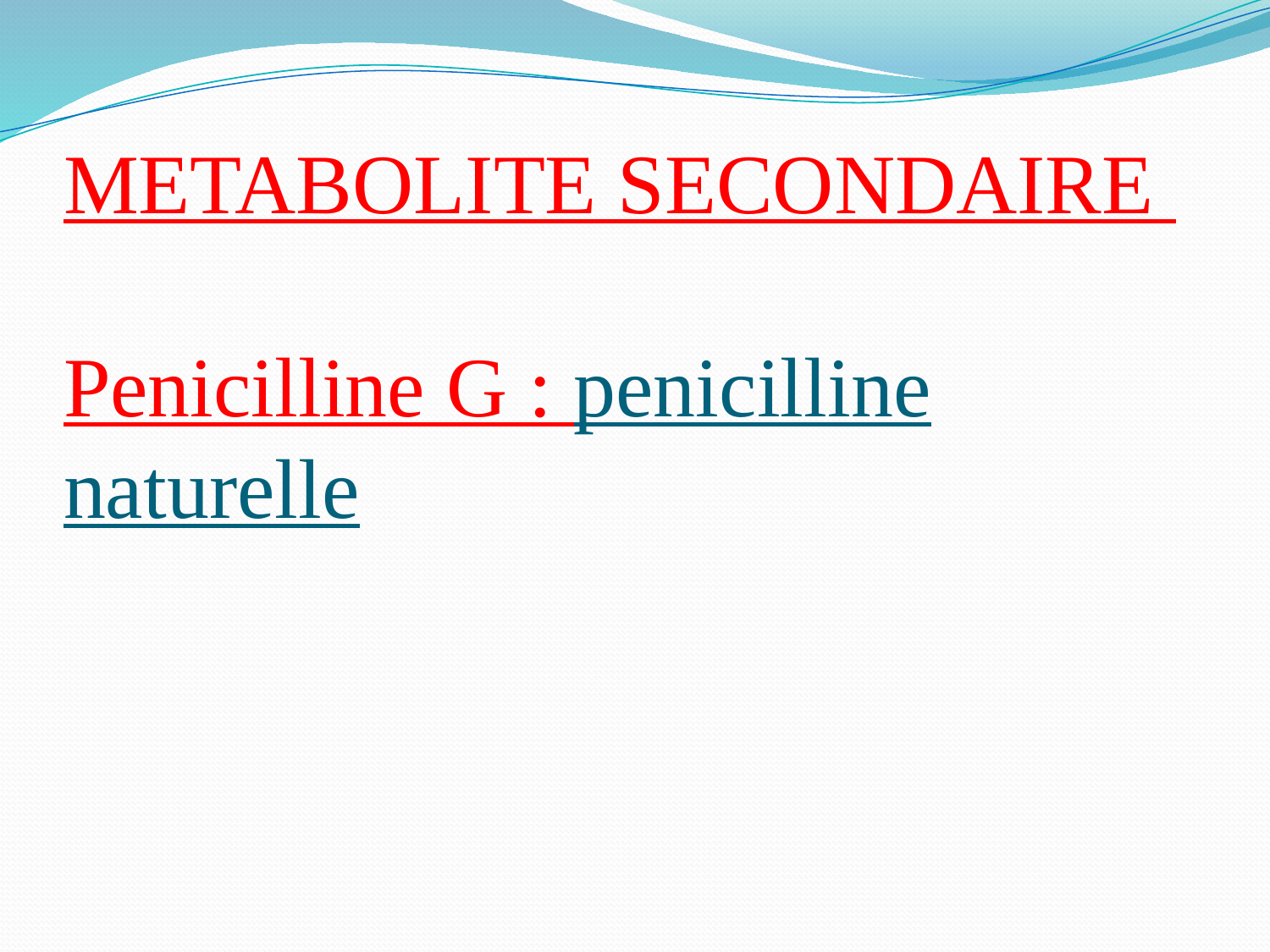

# METABOLITE SECONDAIRE Penicilline G : penicilline naturelle